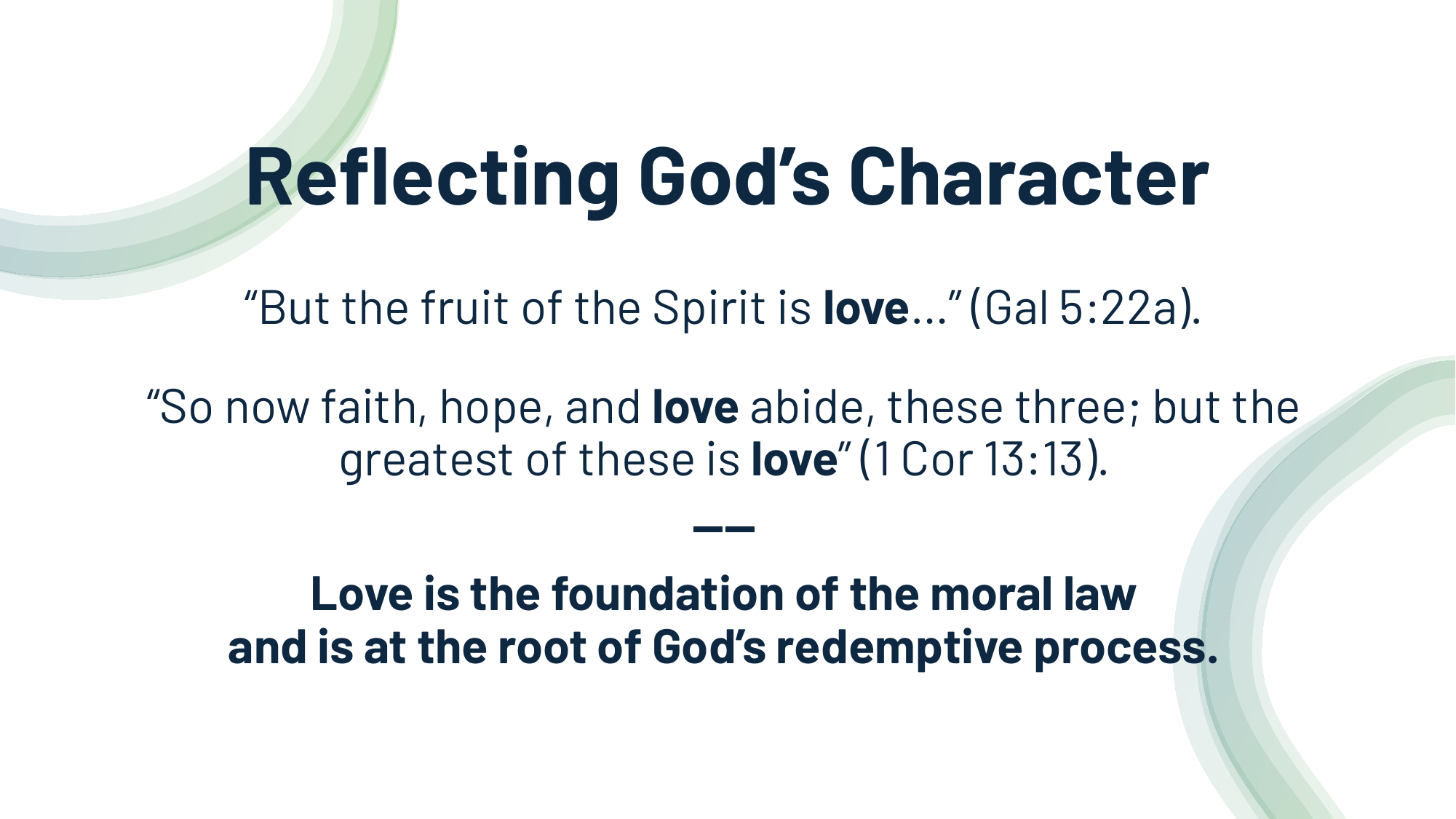

# Reflecting God’s Character
“But the fruit of the Spirit is love…” (Gal 5:22a).

“So now faith, hope, and love abide, these three; but the greatest of these is love” (1 Cor 13:13).
——
Love is the foundation of the moral law
and is at the root of God’s redemptive process.